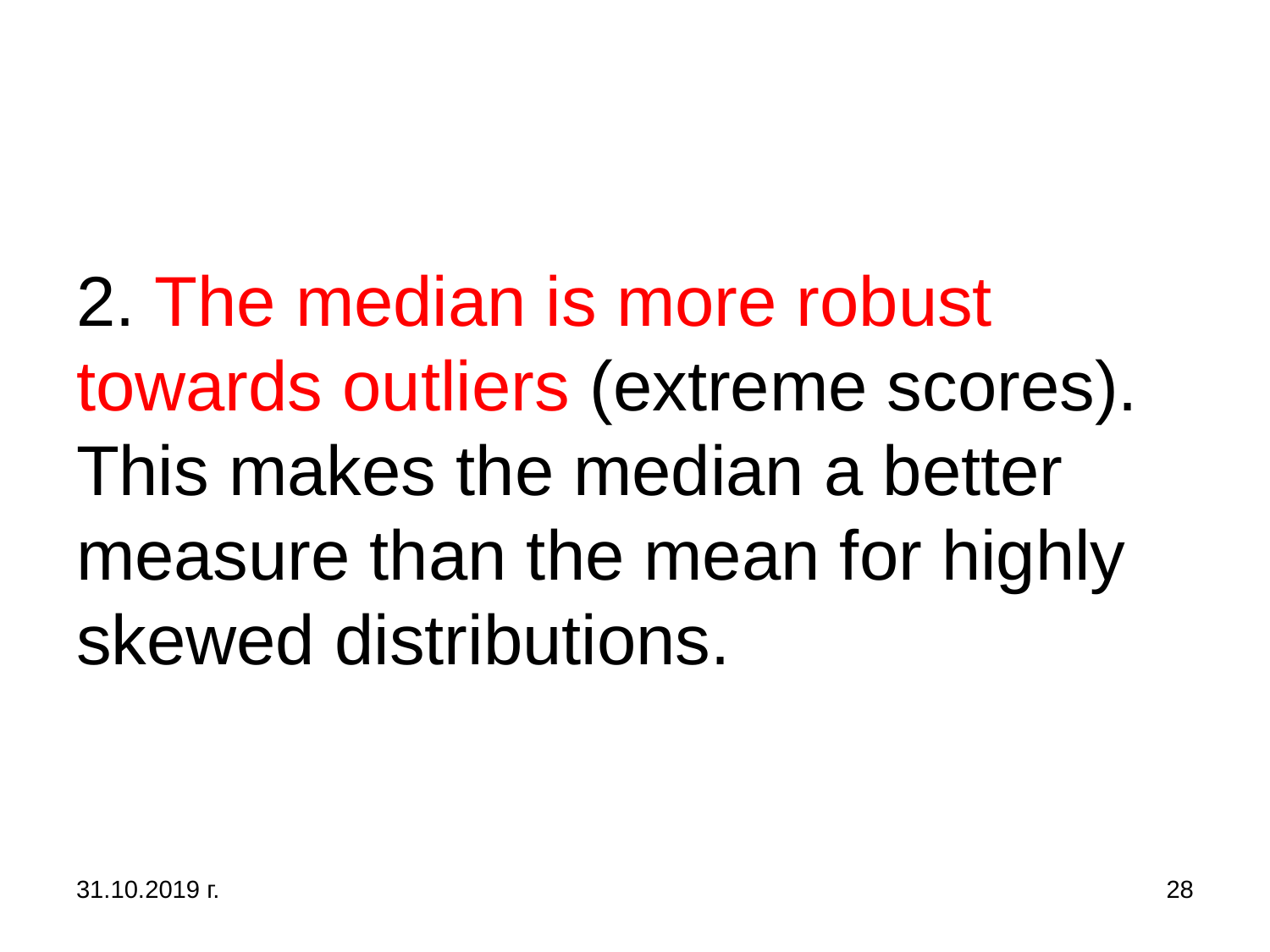

# 2. The median is more robust towards outliers (extreme scores). This makes the median a better measure than the mean for highly skewed distributions.
31.10.2019 г.
28